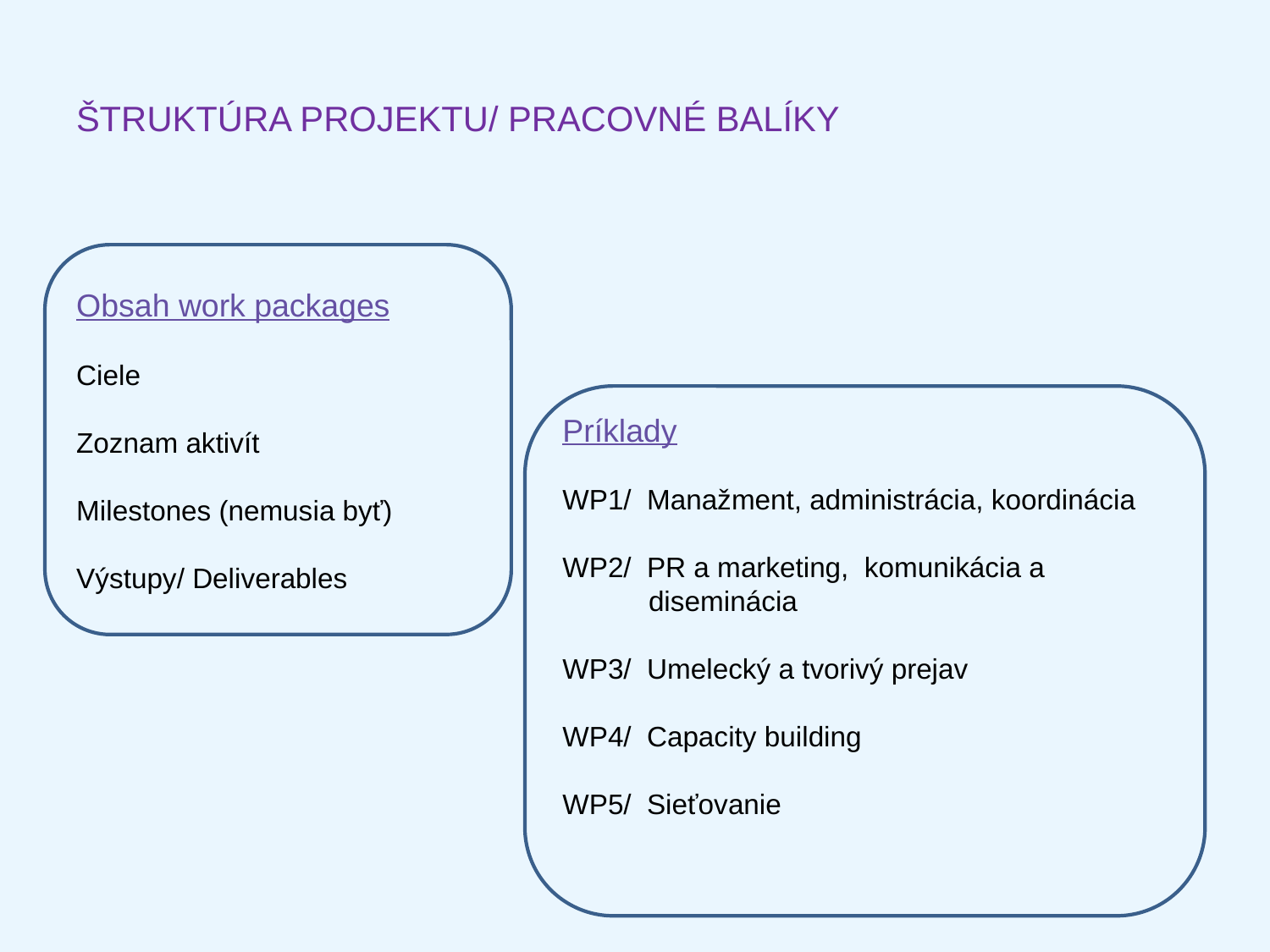

# ŠTRUKTÚRA PROJEKTU/ PRACOVNÉ BALÍKY
Obsah work packages

Ciele

Zoznam aktivít

Milestones (nemusia byť)

Výstupy/ Deliverables

Príklady

WP1/  Manažment, administrácia, koordinácia

WP2/  PR a marketing,  komunikácia a
           diseminácia

WP3/  Umelecký a tvorivý prejav

WP4/  Capacity building

WP5/  Sieťovanie